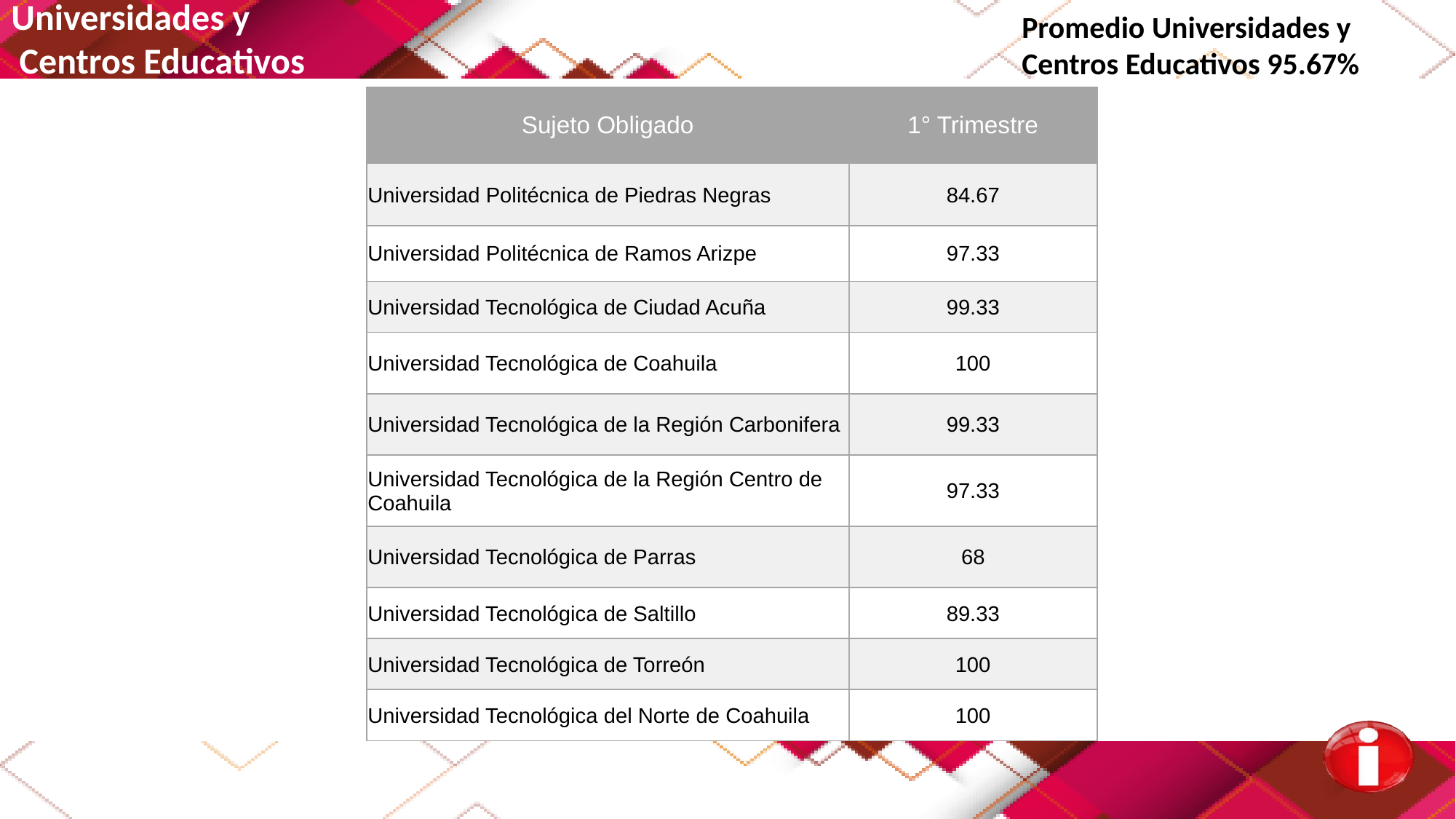

Universidades y
 Centros Educativos
Promedio Universidades y
Centros Educativos 95.67%
| Sujeto Obligado | 1° Trimestre |
| --- | --- |
| Universidad Politécnica de Piedras Negras | 84.67 |
| Universidad Politécnica de Ramos Arizpe | 97.33 |
| Universidad Tecnológica de Ciudad Acuña | 99.33 |
| Universidad Tecnológica de Coahuila | 100 |
| Universidad Tecnológica de la Región Carbonifera | 99.33 |
| Universidad Tecnológica de la Región Centro de Coahuila | 97.33 |
| Universidad Tecnológica de Parras | 68 |
| Universidad Tecnológica de Saltillo | 89.33 |
| Universidad Tecnológica de Torreón | 100 |
| Universidad Tecnológica del Norte de Coahuila | 100 |